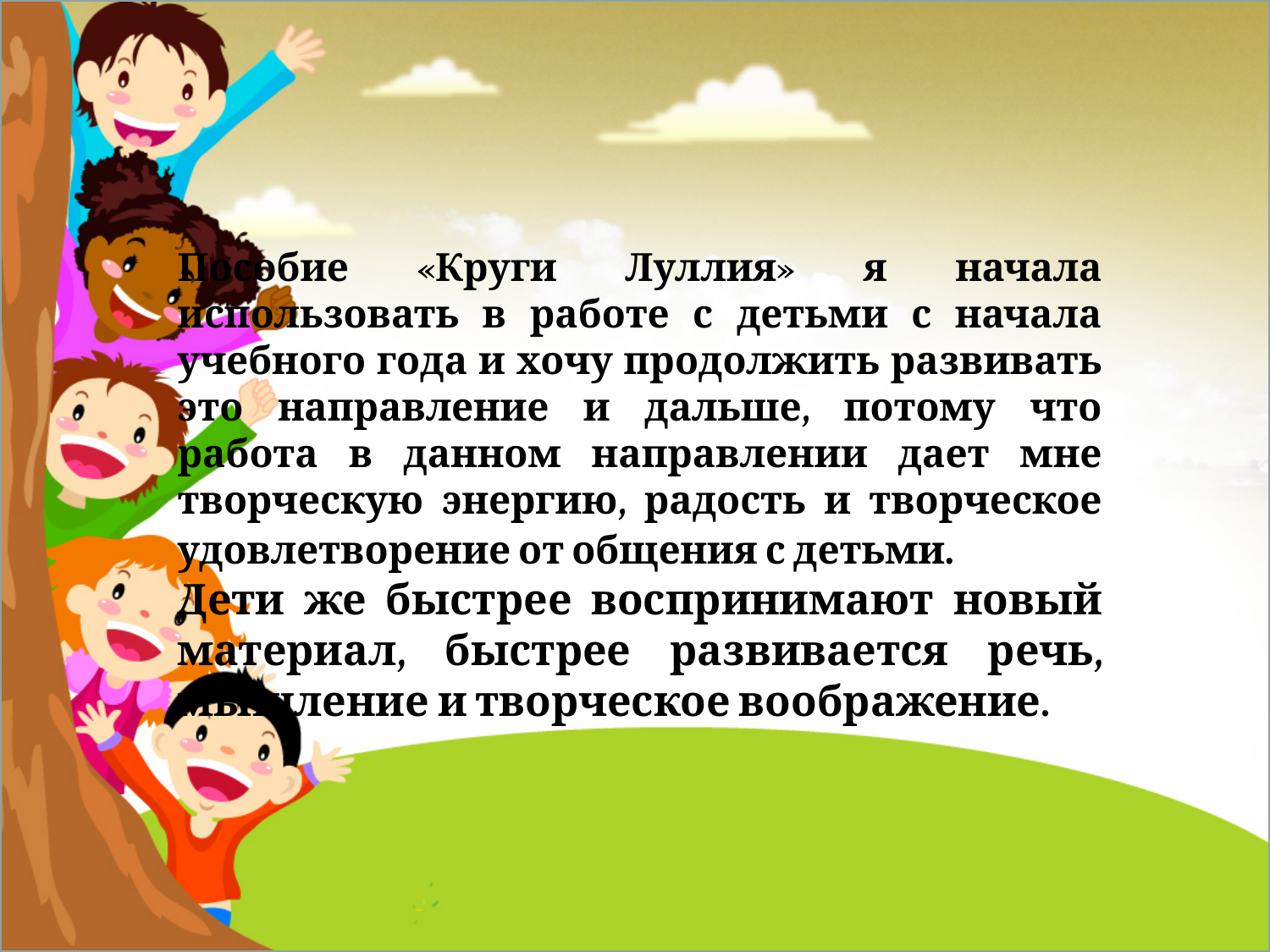

Пособие «Круги Луллия» я начала использовать в работе с детьми с начала учебного года и хочу продолжить развивать это направление и дальше, потому что работа в данном направлении дает мне творческую энергию, радость и творческое удовлетворение от общения с детьми.
Дети же быстрее воспринимают новый материал, быстрее развивается речь, мышление и творческое воображение.